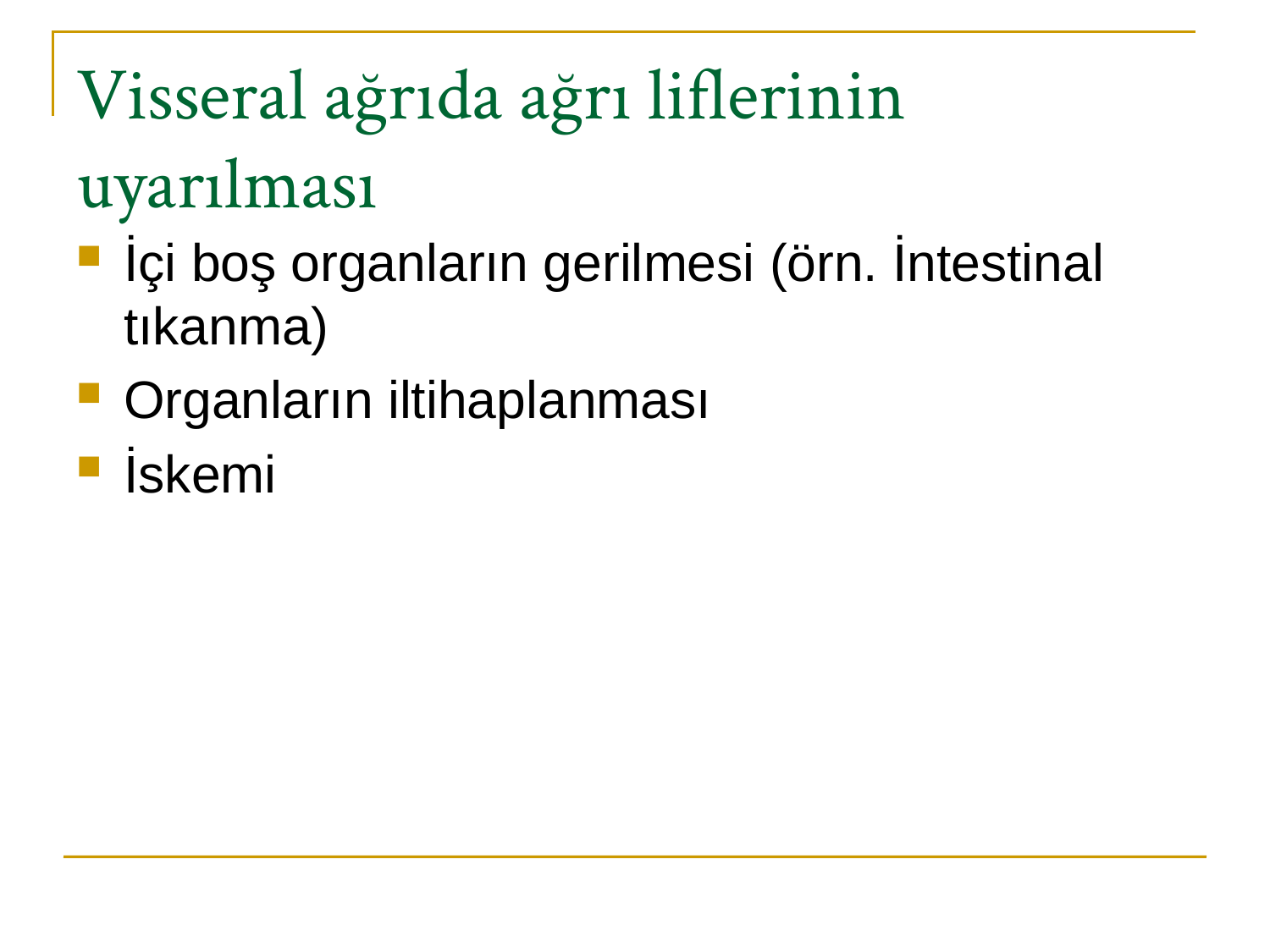

# Visseral ağrıda ağrı liflerinin uyarılması
İçi boş organların gerilmesi (örn. İntestinal tıkanma)
Organların iltihaplanması
İskemi